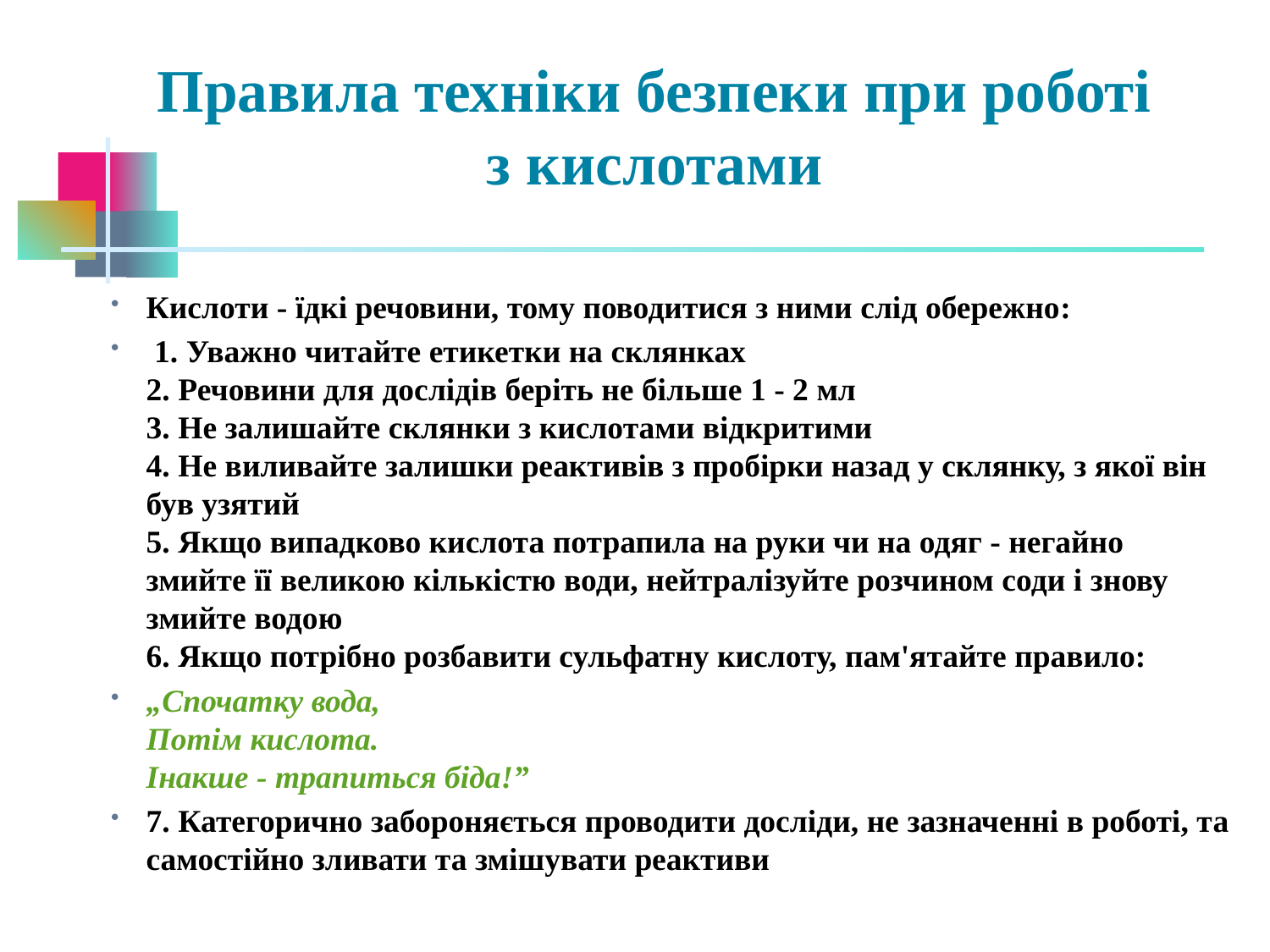

# Правила техніки безпеки при роботі з кислотами
Кислоти - їдкі речовини, тому поводитися з ними слід обережно:
 1. Уважно читайте етикетки на склянках
2. Речовини для дослідів беріть не більше 1 - 2 мл
3. Не залишайте склянки з кислотами відкритими
4. Не виливайте залишки реактивів з пробірки назад у склянку, з якої він був узятий
5. Якщо випадково кислота потрапила на руки чи на одяг - негайно змийте її великою кількістю води, нейтралізуйте розчином соди і знову змийте водою
6. Якщо потрібно розбавити сульфатну кислоту, пам'ятайте правило:
„Спочатку вода,
Потім кислота.
Інакше - трапиться біда!”
7. Категорично забороняється проводити досліди, не зазначенні в роботі, та самостійно зливати та змішувати реактиви